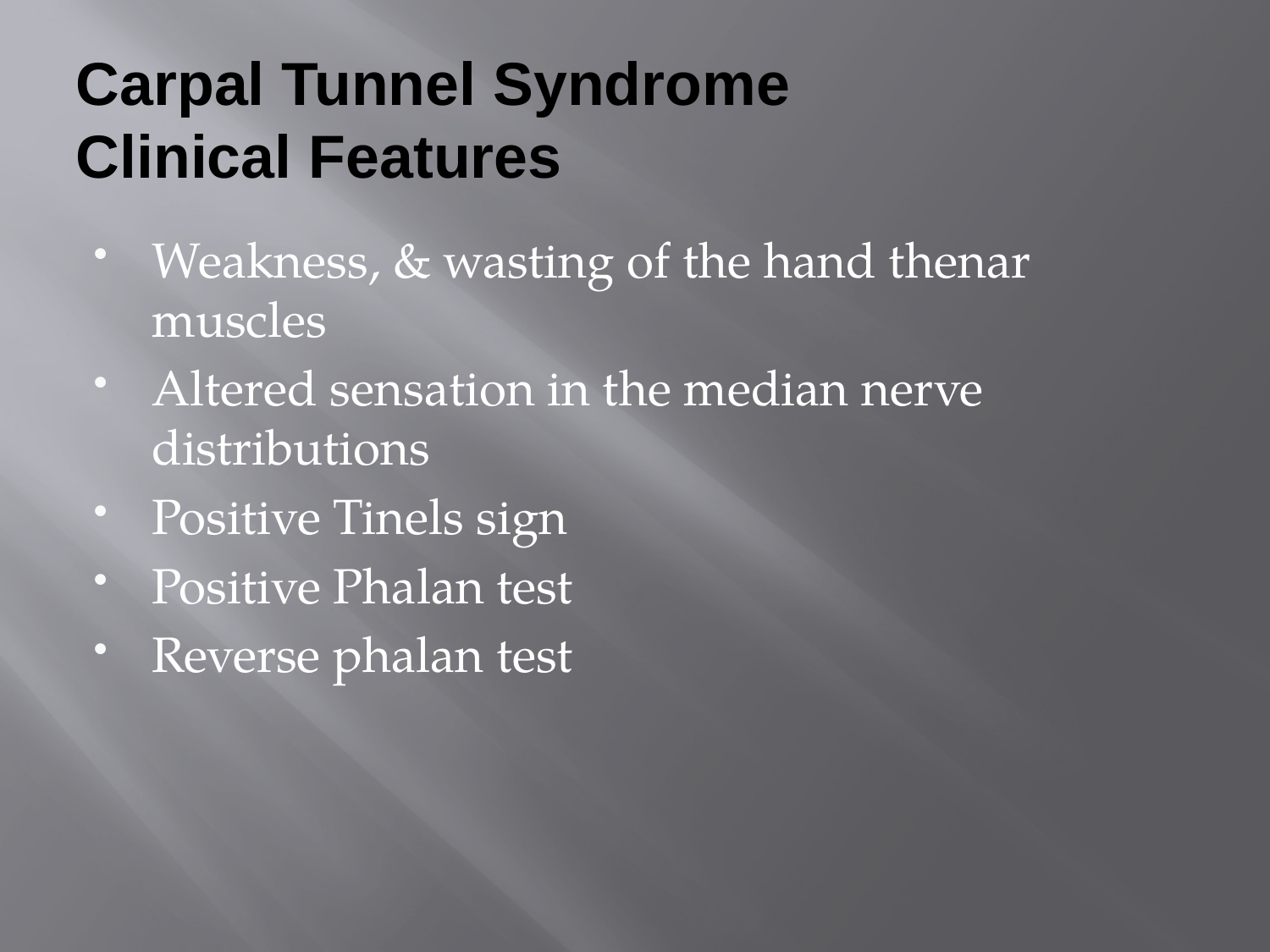

# Carpal Tunnel Syndrome Clinical Features
Weakness, & wasting of the hand thenar muscles
Altered sensation in the median nerve distributions
Positive Tinels sign
Positive Phalan test
Reverse phalan test